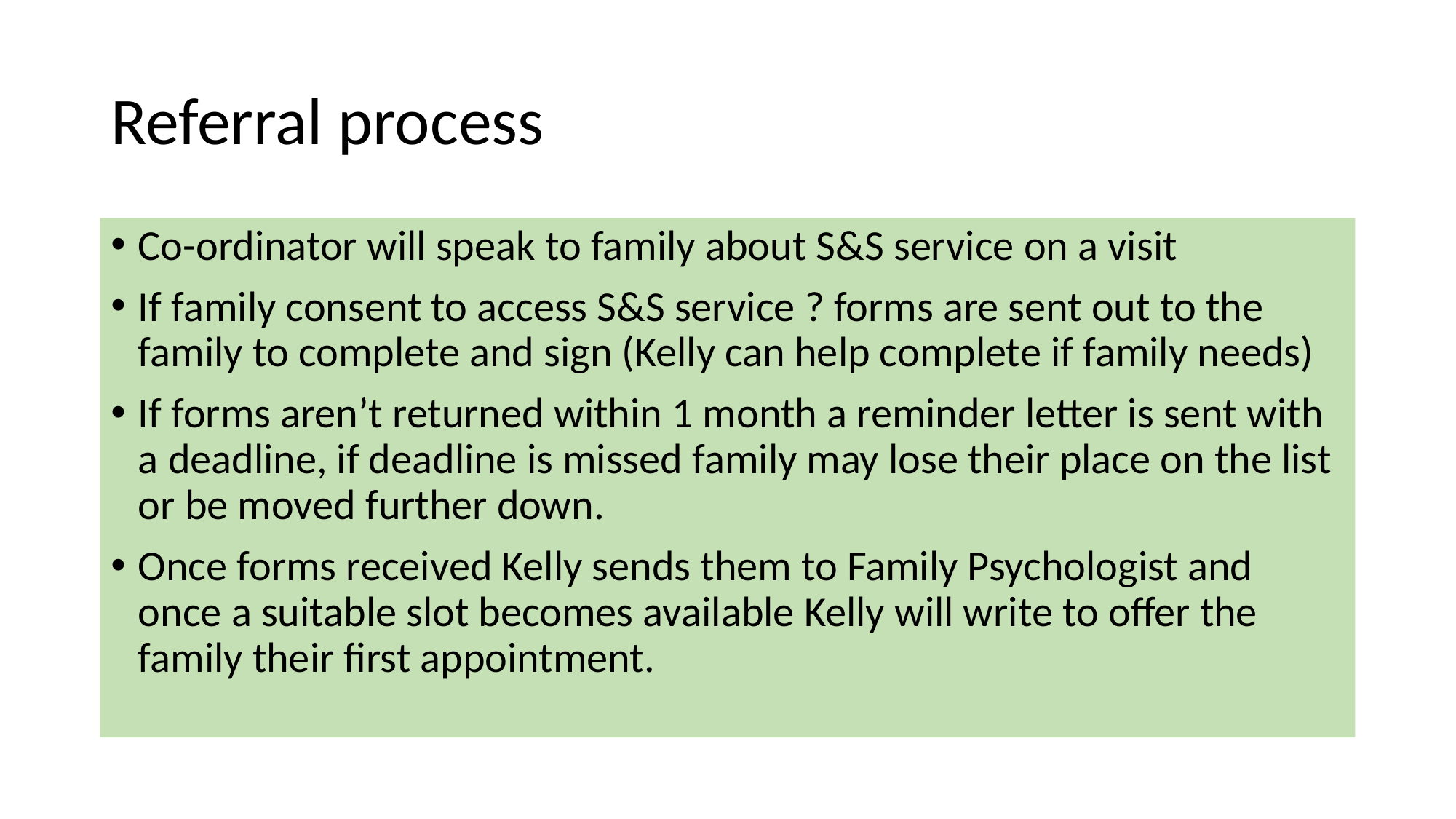

# Referral process
Co-ordinator will speak to family about S&S service on a visit
If family consent to access S&S service ? forms are sent out to the family to complete and sign (Kelly can help complete if family needs)
If forms aren’t returned within 1 month a reminder letter is sent with a deadline, if deadline is missed family may lose their place on the list or be moved further down.
Once forms received Kelly sends them to Family Psychologist and once a suitable slot becomes available Kelly will write to offer the family their first appointment.